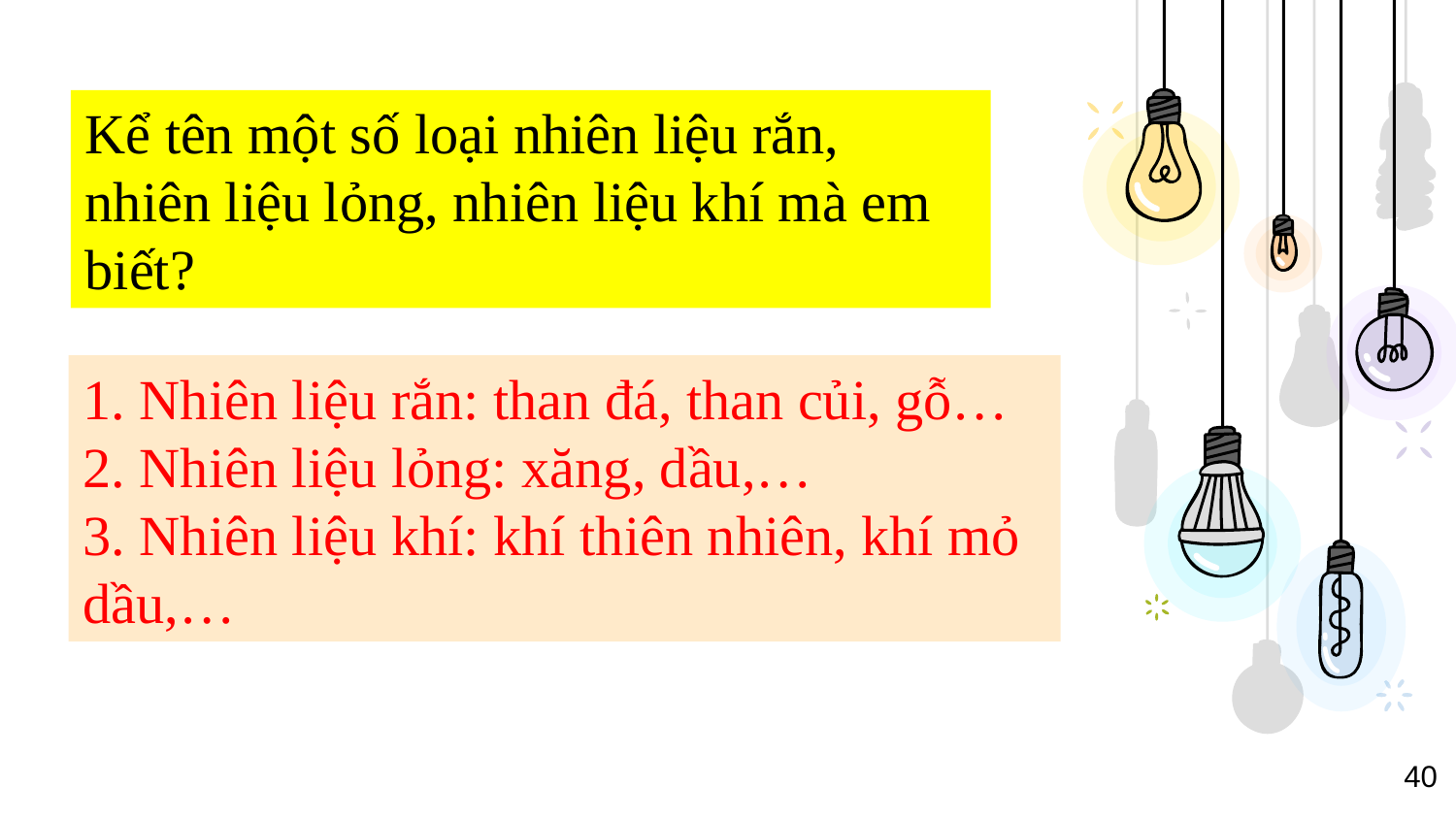

Kể tên một số loại nhiên liệu rắn, nhiên liệu lỏng, nhiên liệu khí mà em biết?
1. Nhiên liệu rắn: than đá, than củi, gỗ…
2. Nhiên liệu lỏng: xăng, dầu,…
3. Nhiên liệu khí: khí thiên nhiên, khí mỏ dầu,…
40